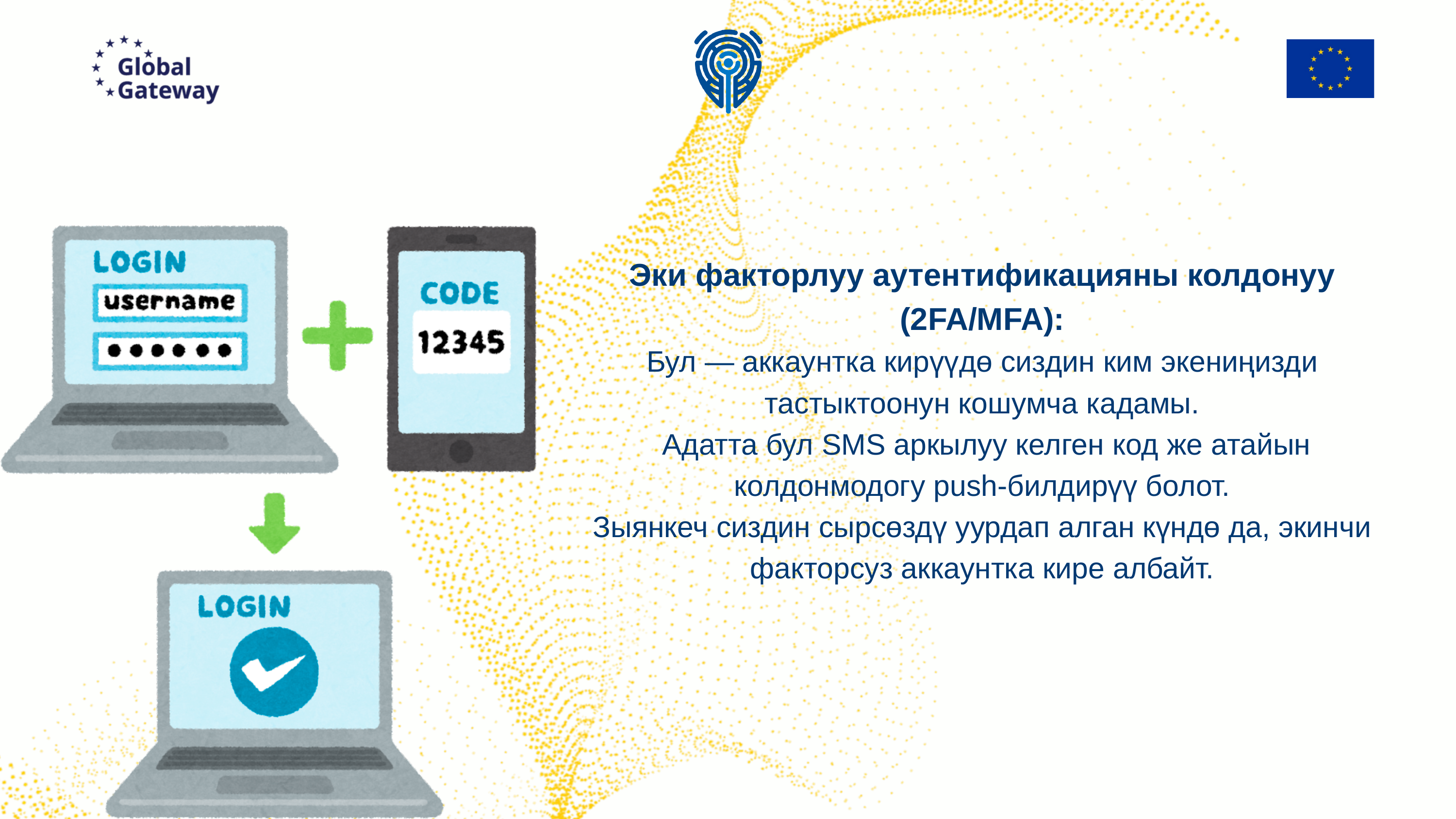

Эки факторлуу аутентификацияны колдонуу (2FA/MFA):
Бул — аккаунтка кирүүдө сиздин ким экениңизди тастыктоонун кошумча кадамы.
 Адатта бул SMS аркылуу келген код же атайын колдонмодогу push-билдирүү болот.
Зыянкеч сиздин сырсөздү уурдап алган күндө да, экинчи факторсуз аккаунтка кире албайт.